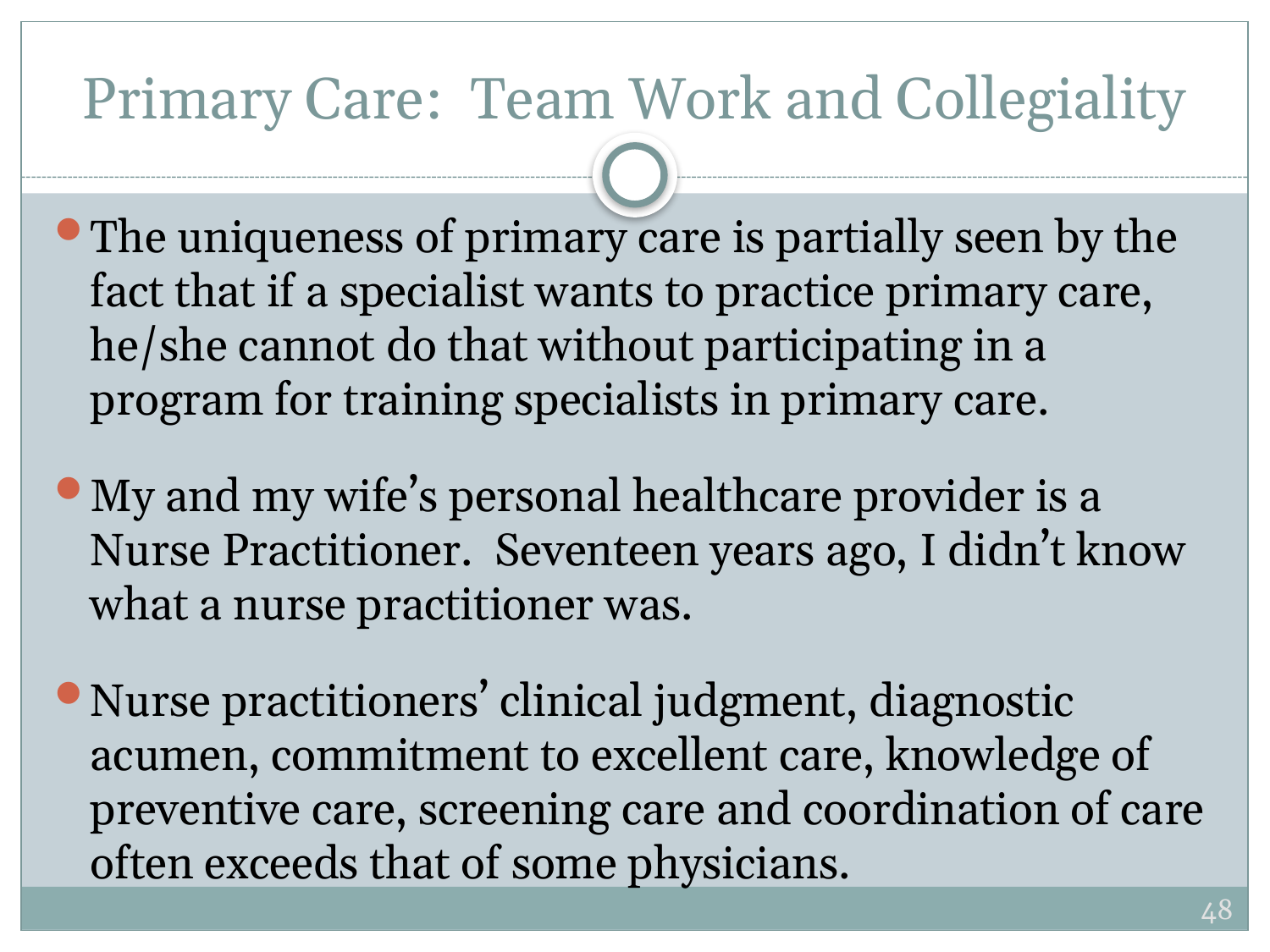

# Primary Care:  Team Work and Collegiality
The uniqueness of primary care is partially seen by the fact that if a specialist wants to practice primary care, he/she cannot do that without participating in a program for training specialists in primary care.

My and my wife’s personal healthcare provider is a Nurse Practitioner.  Seventeen years ago, I didn’t know what a nurse practitioner was.

Nurse practitioners’ clinical judgment, diagnostic acumen, commitment to excellent care, knowledge of preventive care, screening care and coordination of care often exceeds that of some physicians.
48